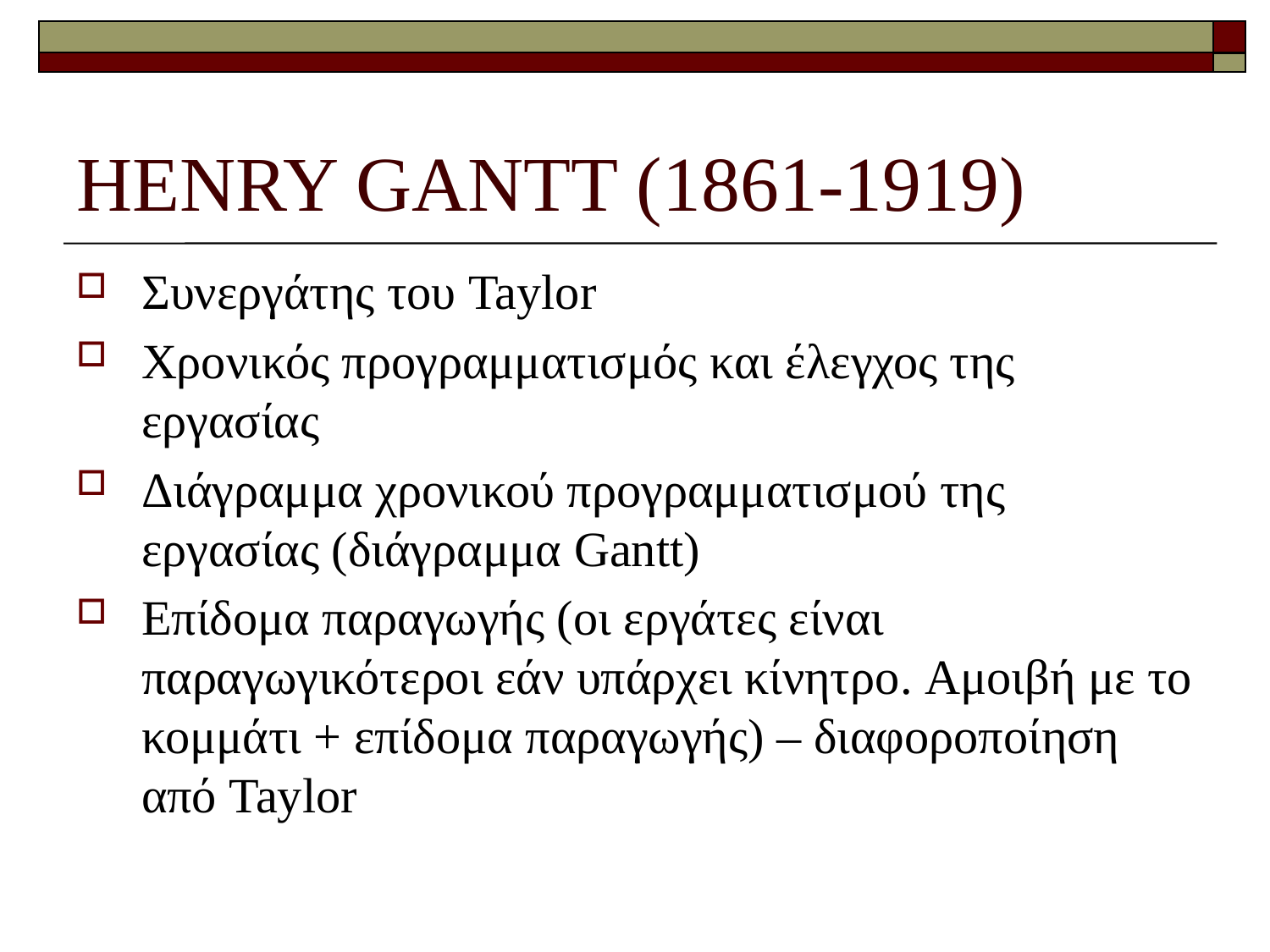

# HENRY GANTT (1861-1919)
Συνεργάτης του Taylor
Χρονικός προγραμματισμός και έλεγχος της εργασίας
Διάγραμμα χρονικού προγραμματισμού της εργασίας (διάγραμμα Gantt)
Επίδομα παραγωγής (οι εργάτες είναι παραγωγικότεροι εάν υπάρχει κίνητρο. Αμοιβή με το κομμάτι + επίδομα παραγωγής) – διαφοροποίηση από Taylor